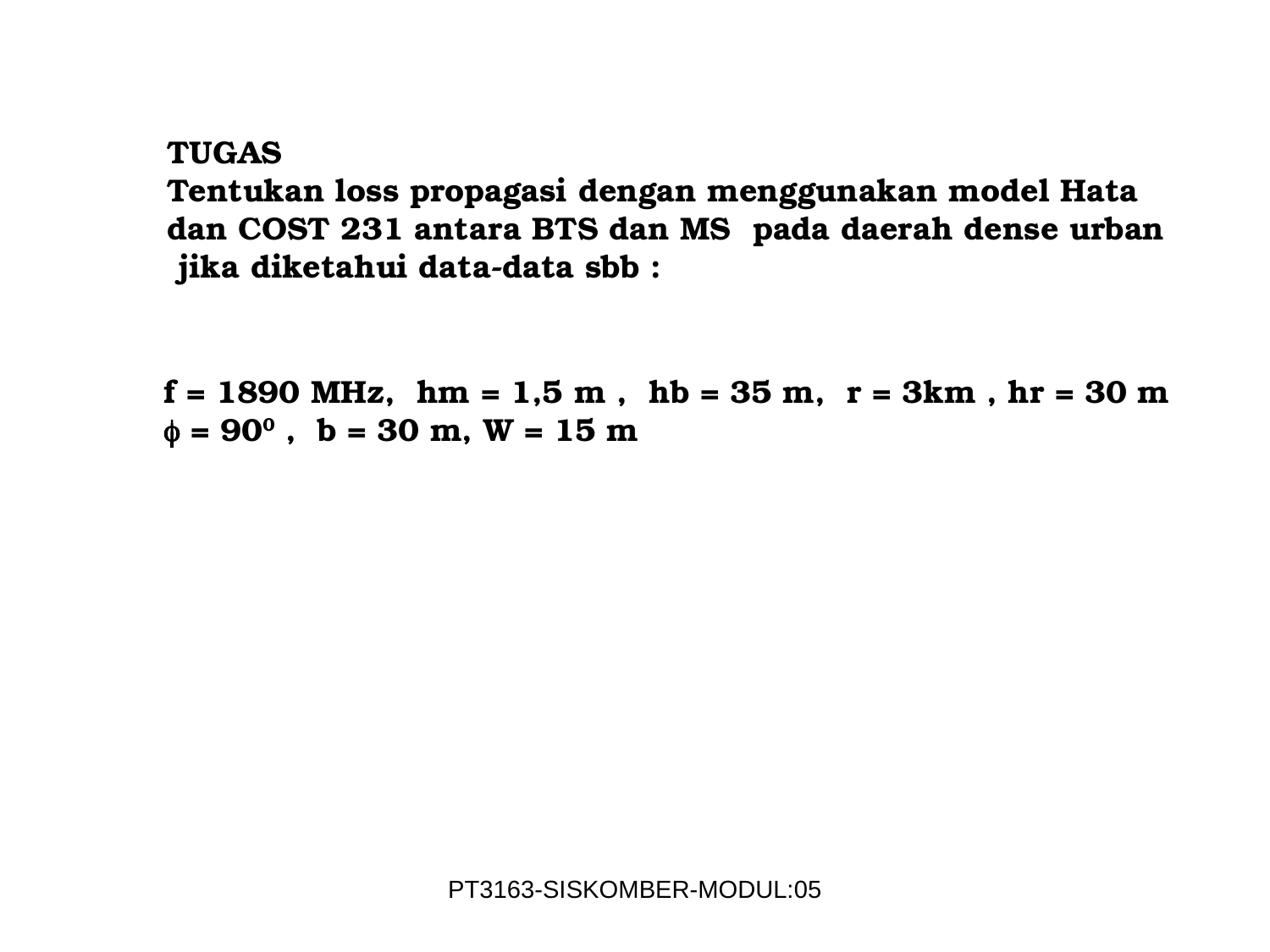

TUGAS
Tentukan loss propagasi dengan menggunakan model Hata
dan COST 231 antara BTS dan MS  pada daerah dense urban
 jika diketahui data-data sbb :
f = 1890 MHz,  hm = 1,5 m ,  hb = 35 m,  r = 3km , hr = 30 m
φ = 900 ,  b = 30 m, W = 15 m
PT3163-SISKOMBER-MODUL:05